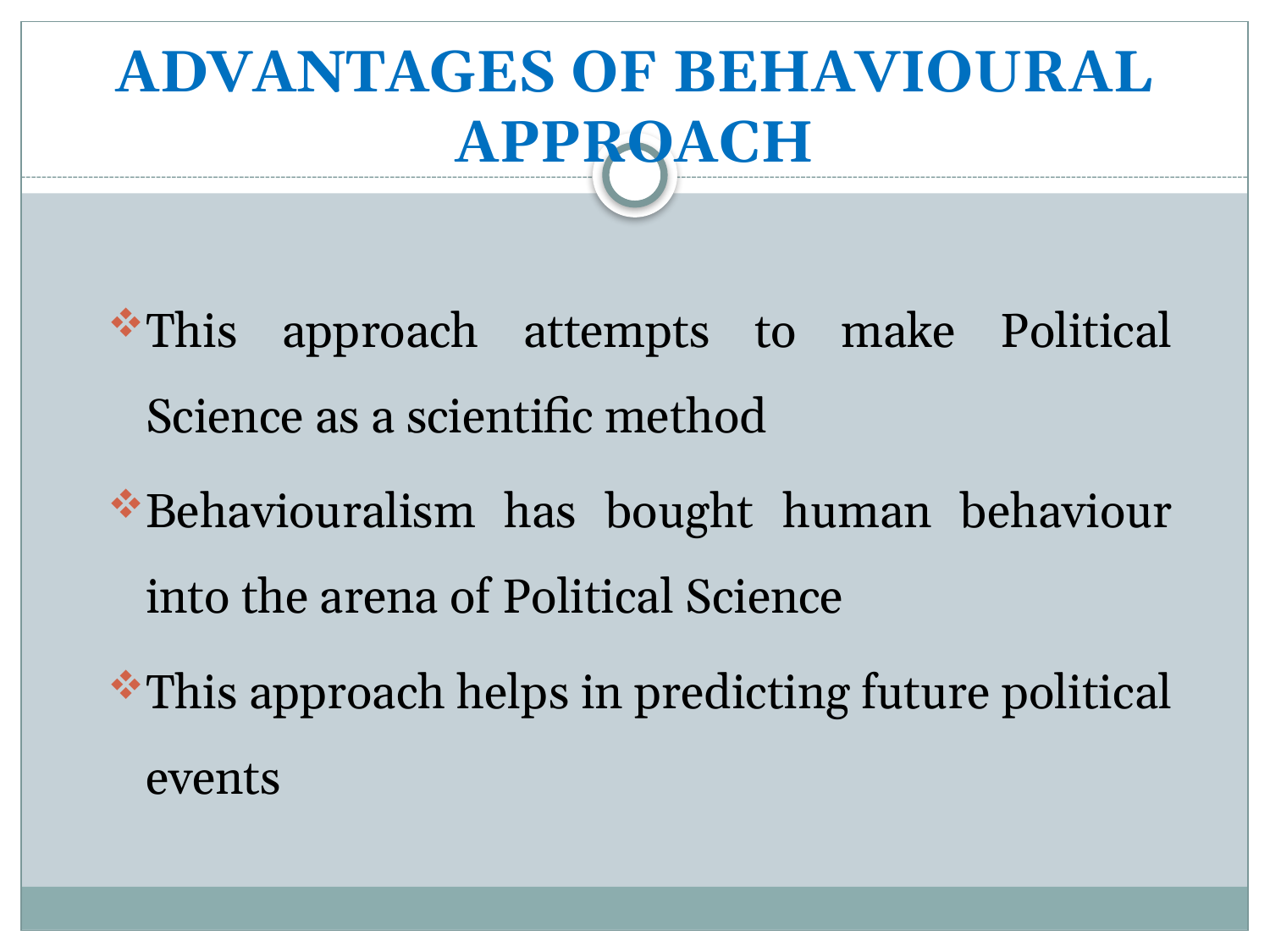

# ADVANTAGES OF BEHAVIOURAL APPROACH
This approach attempts to make Political Science as a scientific method
Behaviouralism has bought human behaviour into the arena of Political Science
This approach helps in predicting future political events